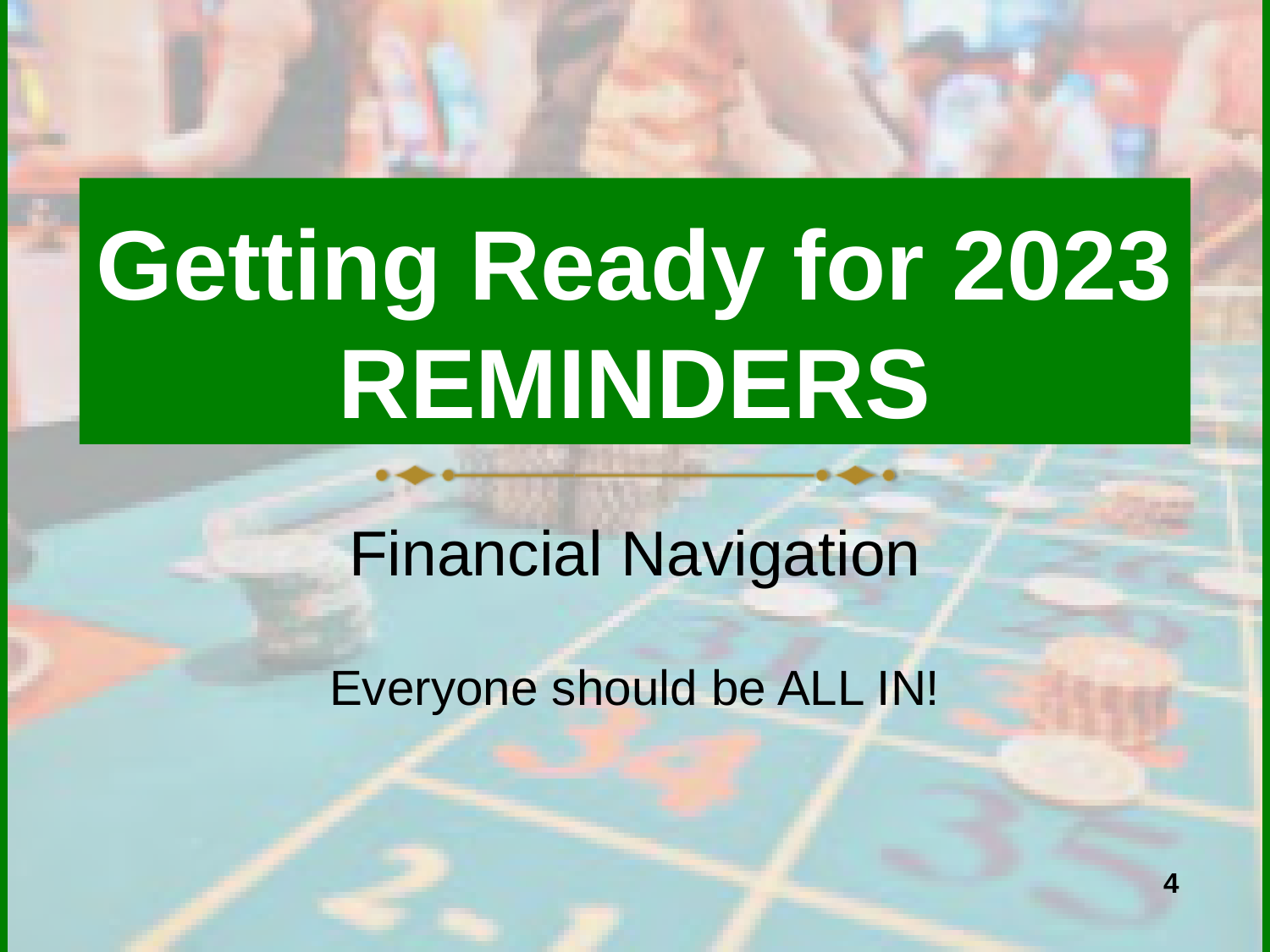

# Getting Ready for 2023 REMINDERS
Financial Navigation

Everyone should be ALL IN!
4